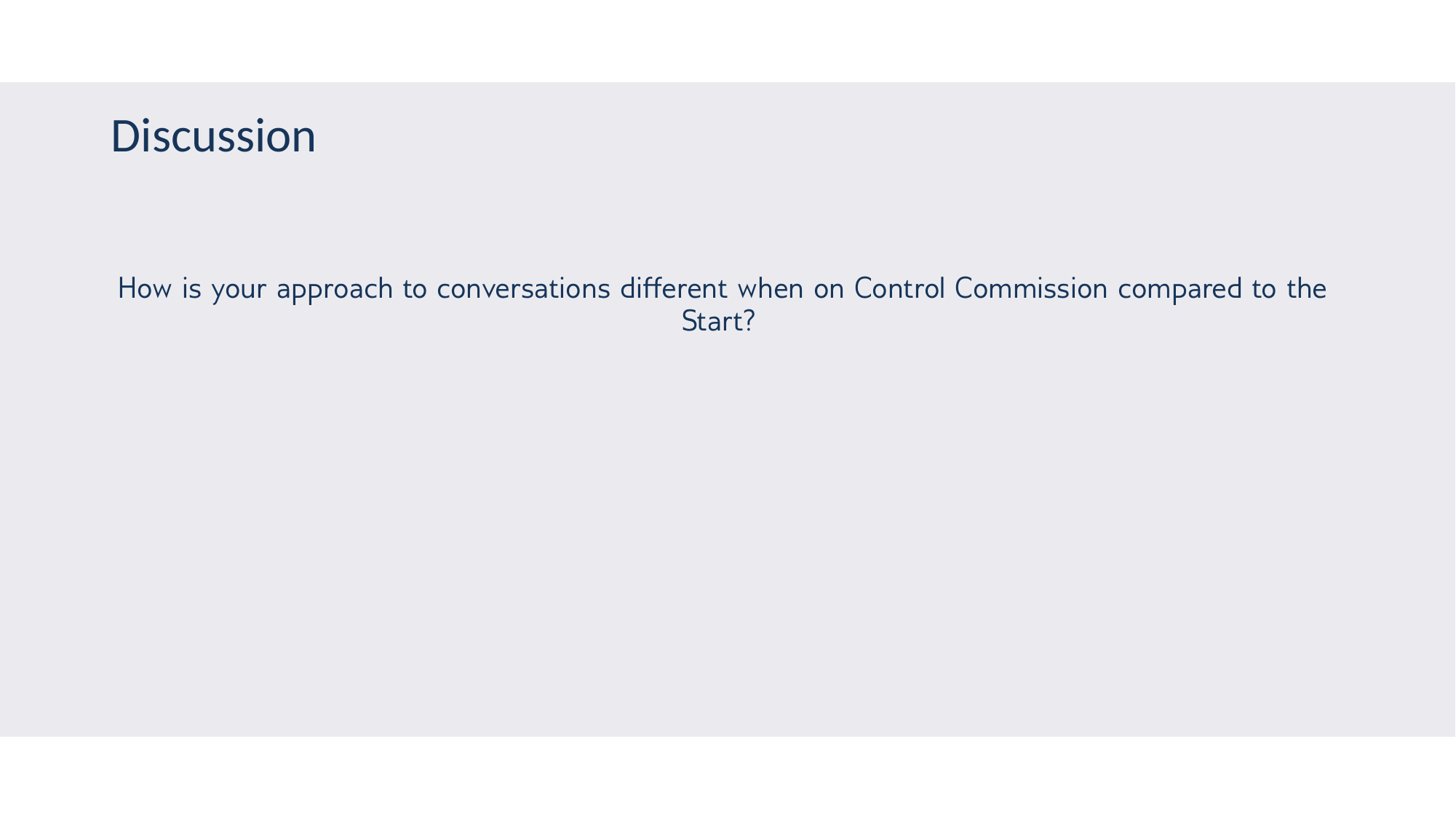

# Discussion
How is your approach to conversations different when on Control Commission compared to the Start?